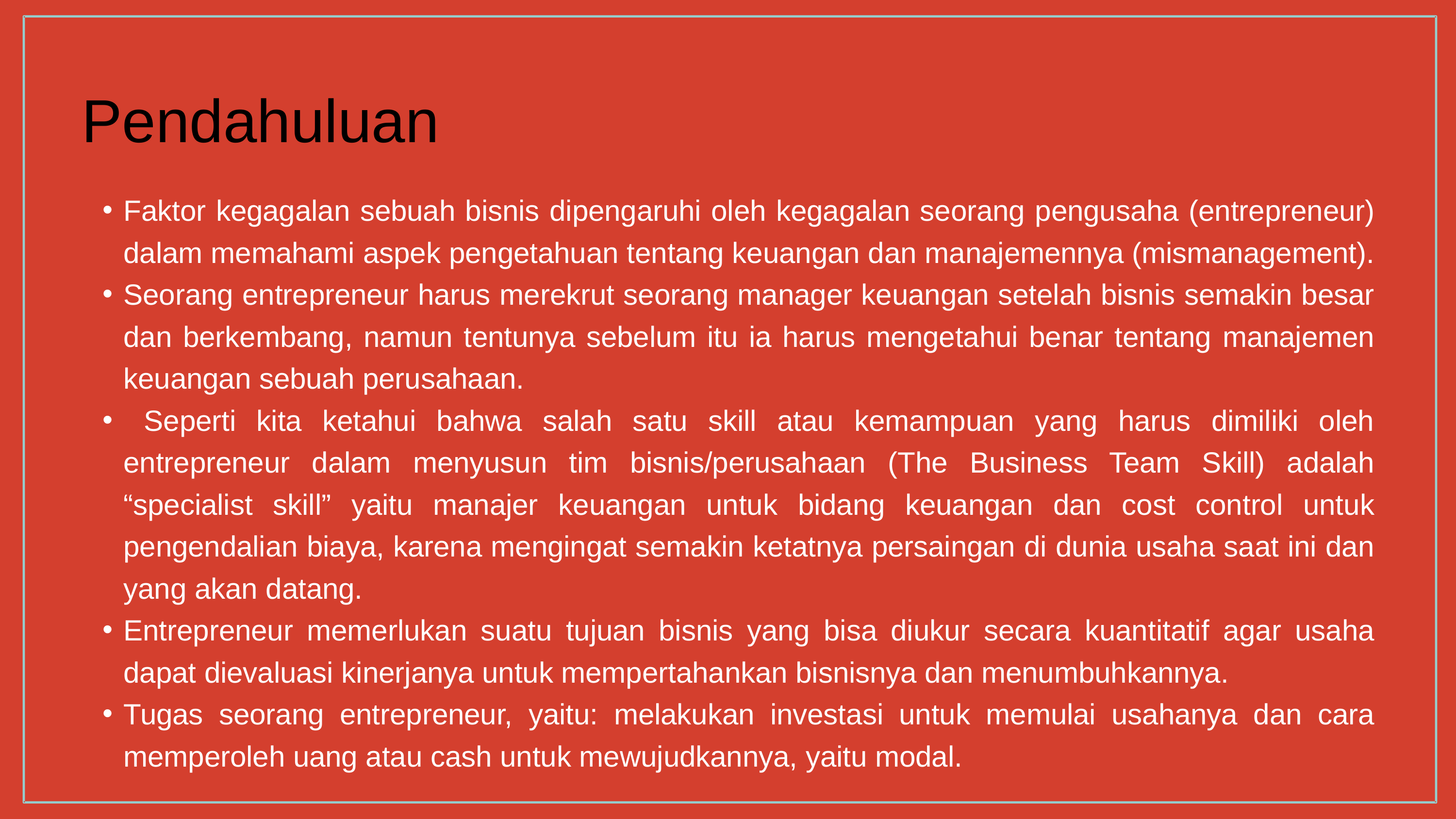

Pendahuluan
Faktor kegagalan sebuah bisnis dipengaruhi oleh kegagalan seorang pengusaha (entrepreneur) dalam memahami aspek pengetahuan tentang keuangan dan manajemennya (mismanagement).
Seorang entrepreneur harus merekrut seorang manager keuangan setelah bisnis semakin besar dan berkembang, namun tentunya sebelum itu ia harus mengetahui benar tentang manajemen keuangan sebuah perusahaan.
 Seperti kita ketahui bahwa salah satu skill atau kemampuan yang harus dimiliki oleh entrepreneur dalam menyusun tim bisnis/perusahaan (The Business Team Skill) adalah “specialist skill” yaitu manajer keuangan untuk bidang keuangan dan cost control untuk pengendalian biaya, karena mengingat semakin ketatnya persaingan di dunia usaha saat ini dan yang akan datang.
Entrepreneur memerlukan suatu tujuan bisnis yang bisa diukur secara kuantitatif agar usaha dapat dievaluasi kinerjanya untuk mempertahankan bisnisnya dan menumbuhkannya.
Tugas seorang entrepreneur, yaitu: melakukan investasi untuk memulai usahanya dan cara memperoleh uang atau cash untuk mewujudkannya, yaitu modal.